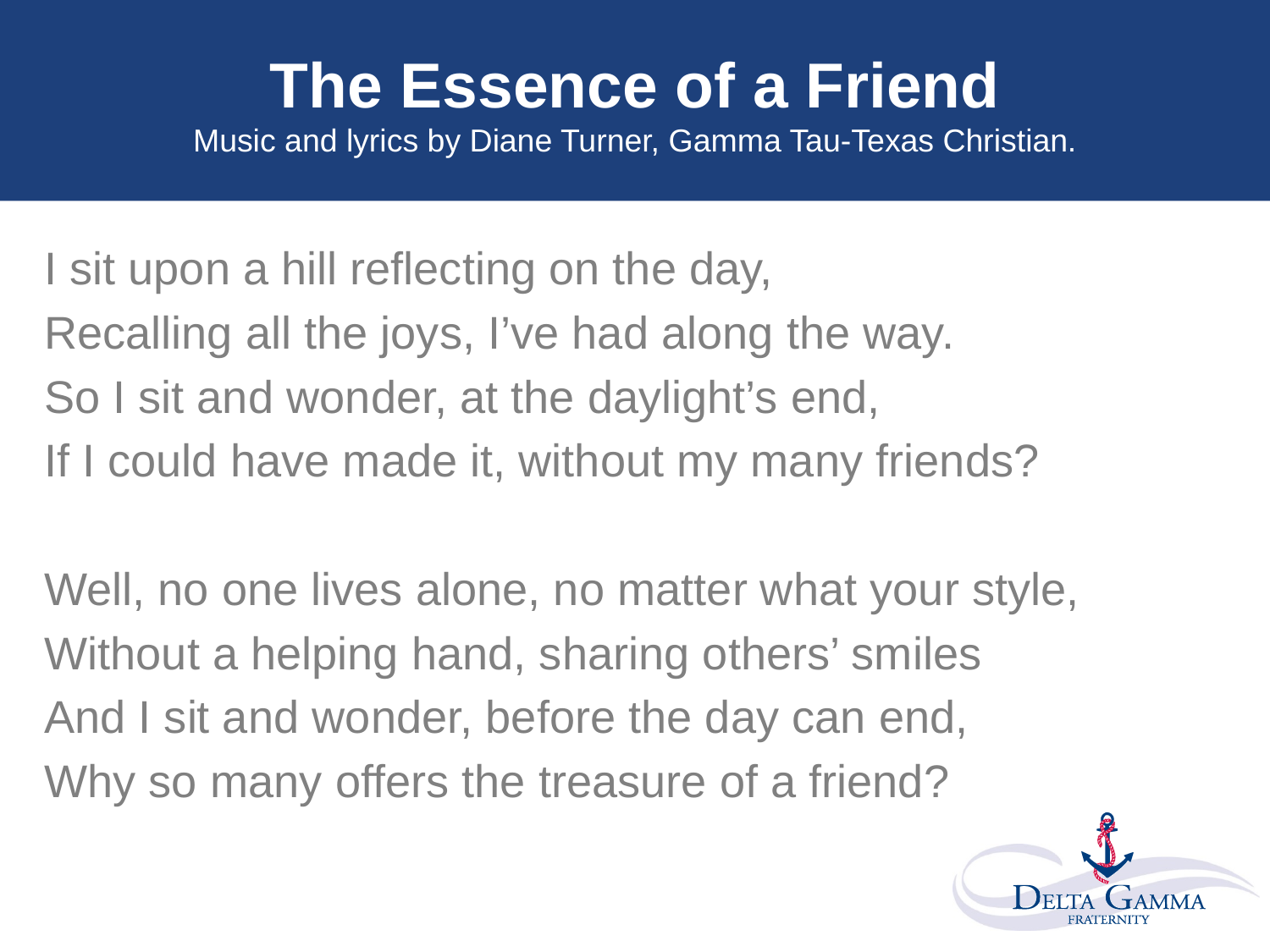

# The Essence of a Friend Music and lyrics by Diane Turner, Gamma Tau-Texas Christian.
I sit upon a hill reflecting on the day,
Recalling all the joys, I’ve had along the way.
So I sit and wonder, at the daylight’s end,
If I could have made it, without my many friends?

Well, no one lives alone, no matter what your style,
Without a helping hand, sharing others’ smiles
And I sit and wonder, before the day can end,
Why so many offers the treasure of a friend?